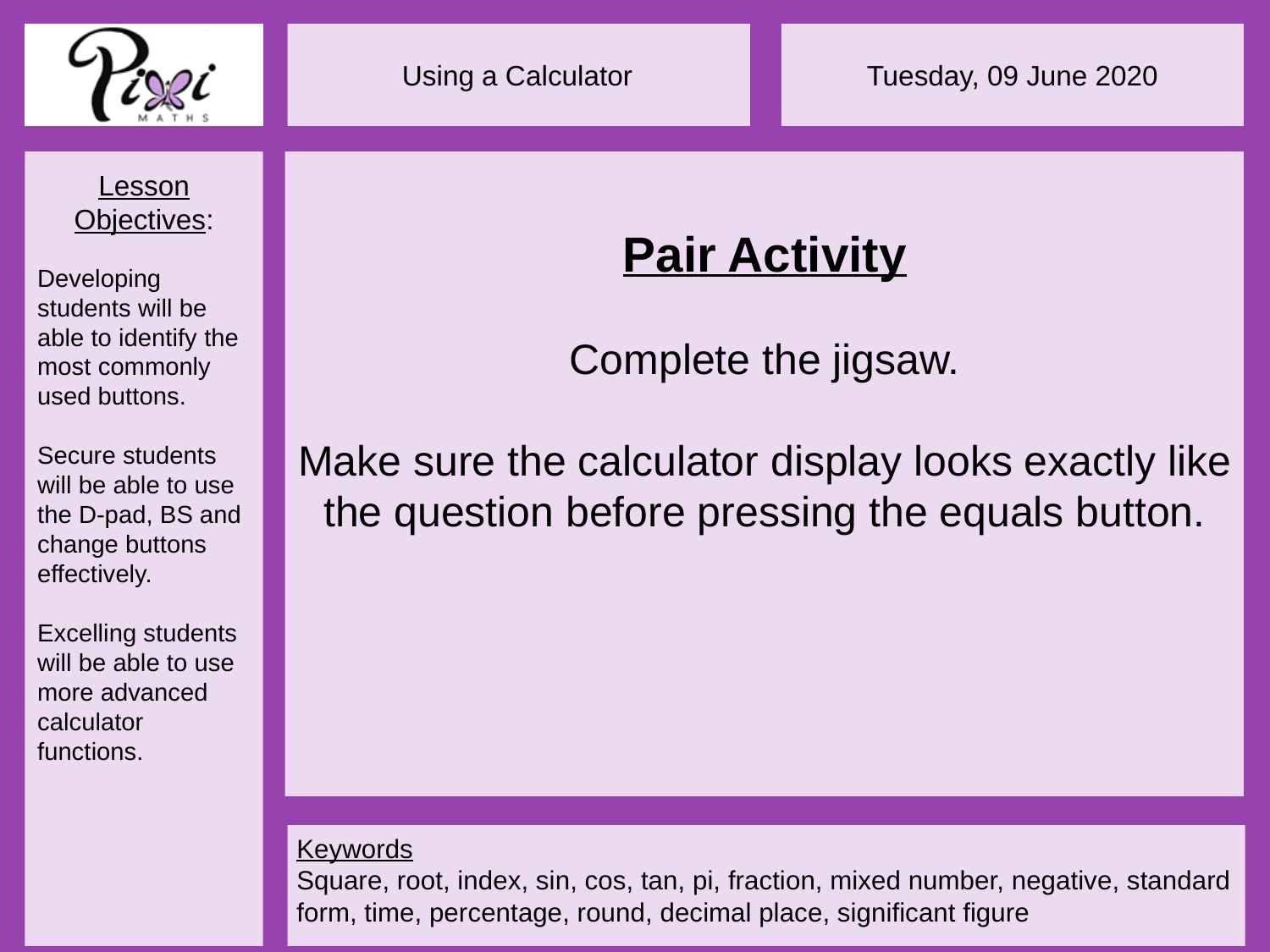

Pair Activity

Complete the jigsaw.

Make sure the calculator display looks exactly like the question before pressing the equals button.